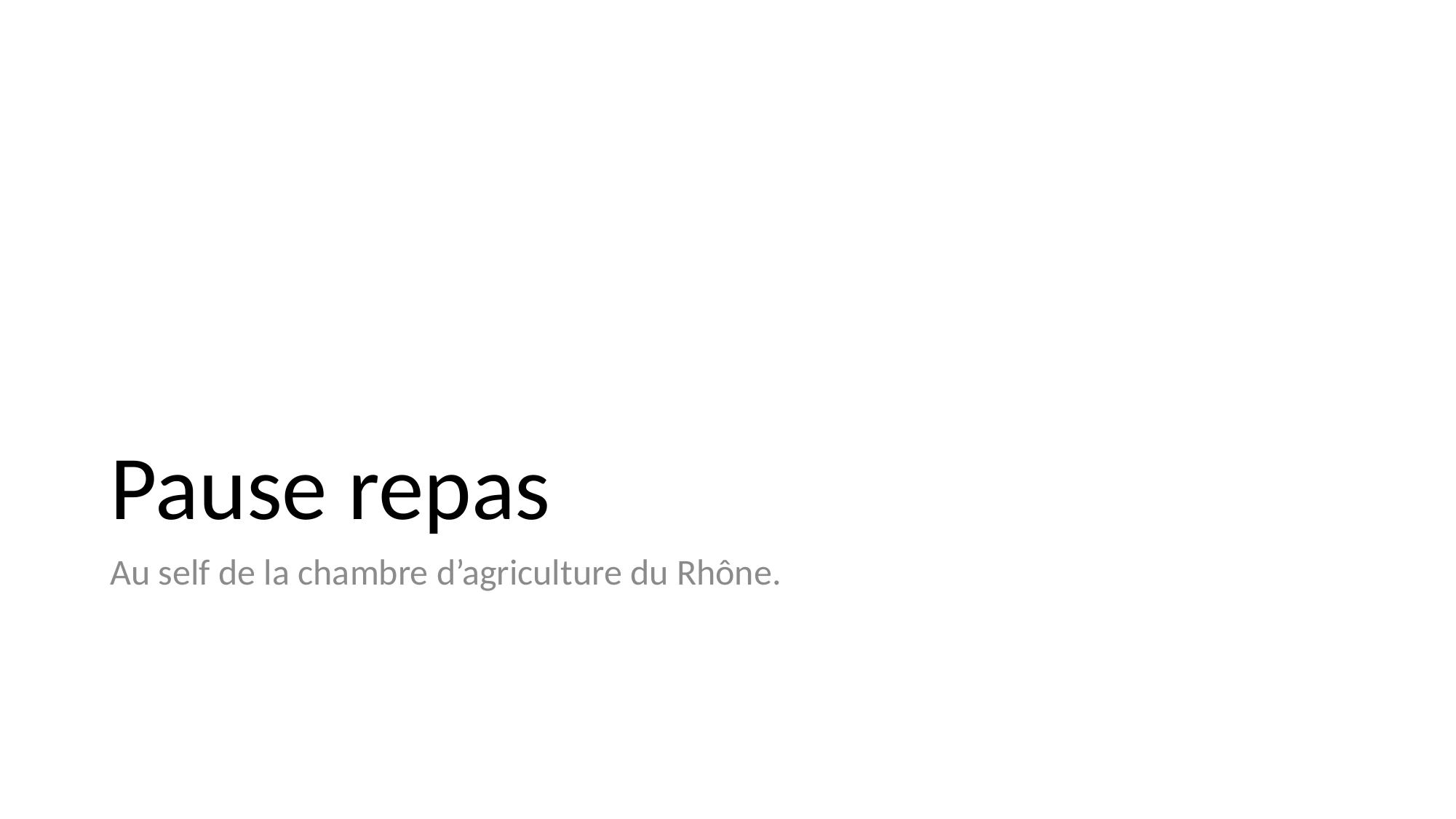

# Pause repas
Au self de la chambre d’agriculture du Rhône.